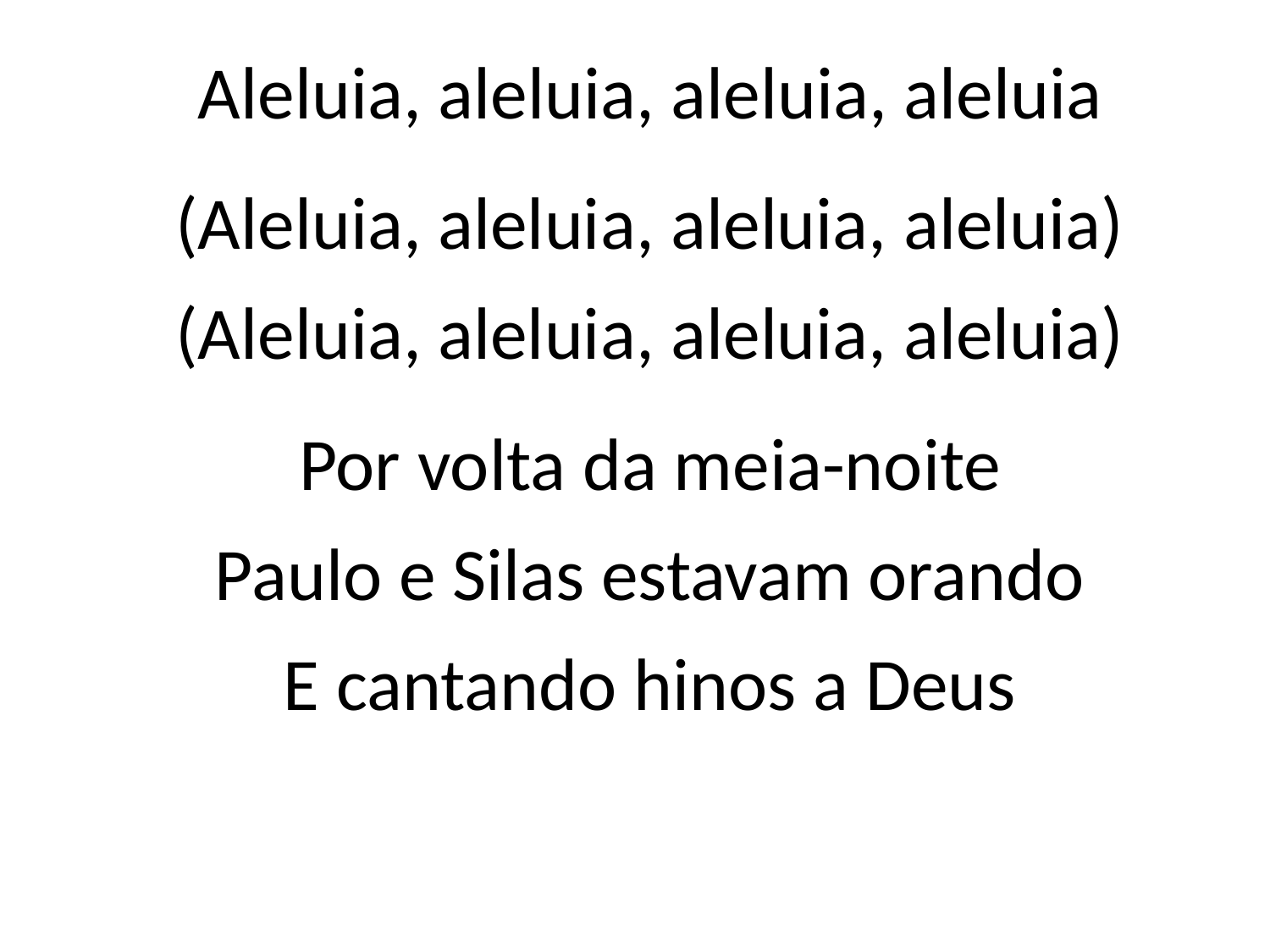

Aleluia, aleluia, aleluia, aleluia

(Aleluia, aleluia, aleluia, aleluia)

(Aleluia, aleluia, aleluia, aleluia)

Por volta da meia-noite

Paulo e Silas estavam orando

E cantando hinos a Deus
#